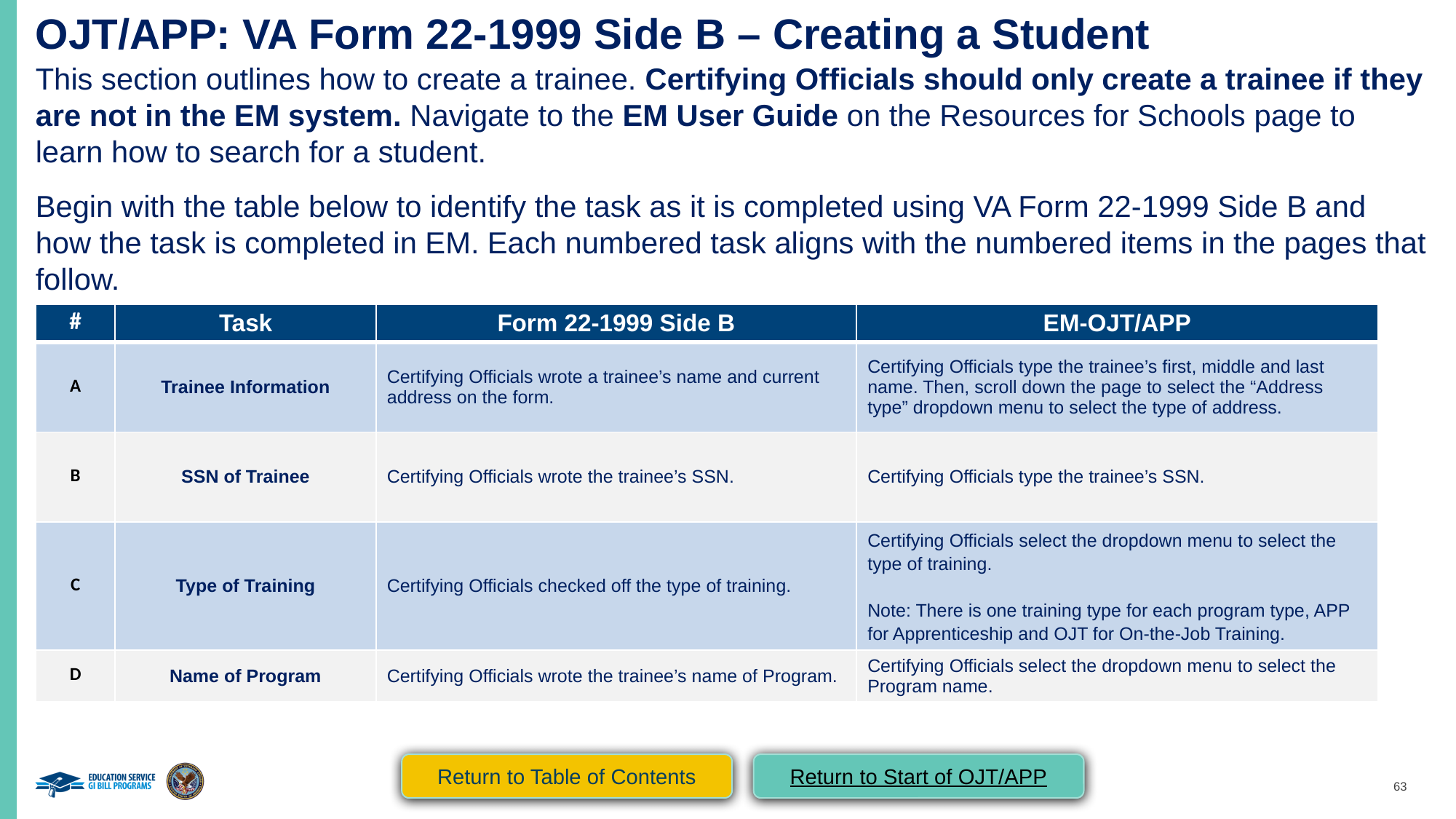

OJT/APP: VA Form 22-1999 Side B – Creating a Student
This section outlines how to create a trainee. Certifying Officials should only create a trainee if they are not in the EM system. Navigate to the EM User Guide on the Resources for Schools page to learn how to search for a student.
Begin with the table below to identify the task as it is completed using VA Form 22-1999 Side B and how the task is completed in EM. Each numbered task aligns with the numbered items in the pages that follow.
| # | Task | Form 22-1999 Side B | EM-OJT/APP |
| --- | --- | --- | --- |
| A | Trainee Information | Certifying Officials wrote a trainee’s name and current address on the form. | Certifying Officials type the trainee’s first, middle and last name. Then, scroll down the page to select the “Address type” dropdown menu to select the type of address. |
| B | SSN of Trainee | Certifying Officials wrote the trainee’s SSN. | Certifying Officials type the trainee’s SSN. |
| C | Type of Training | Certifying Officials checked off the type of training. | Certifying Officials select the dropdown menu to select the type of training. Note: There is one training type for each program type, APP for Apprenticeship and OJT for On-the-Job Training. |
| D | Name of Program | Certifying Officials wrote the trainee’s name of Program. | Certifying Officials select the dropdown menu to select the Program name. |
Return to Start of OJT/APP
Return to Table of Contents